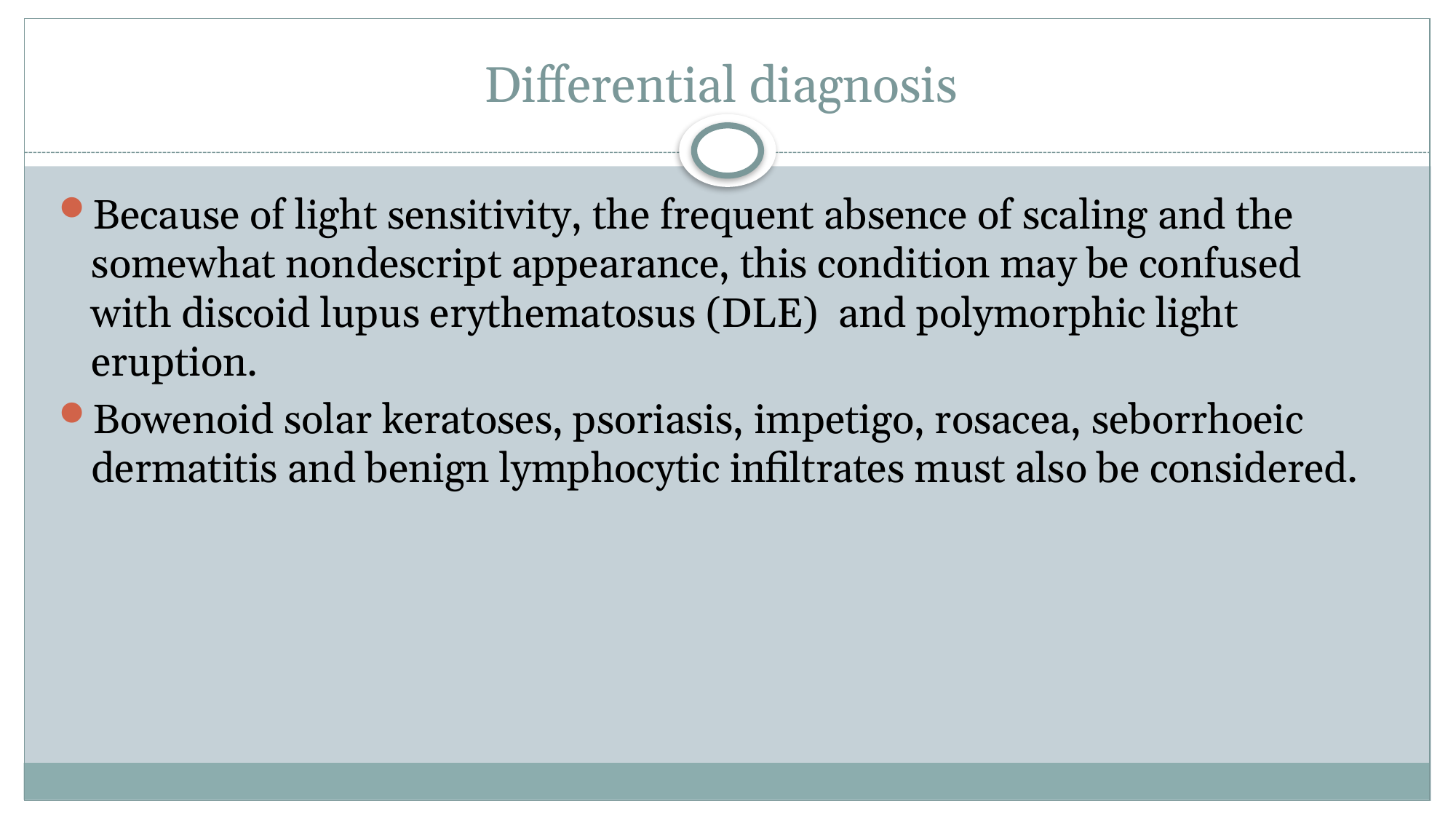

# Differential diagnosis
Because of light sensitivity, the frequent absence of scaling and the somewhat nondescript appearance, this condition may be confused with discoid lupus erythematosus (DLE)  and polymorphic light eruption.
Bowenoid solar keratoses, psoriasis, impetigo, rosacea, seborrhoeic dermatitis and benign lymphocytic infiltrates must also be considered.